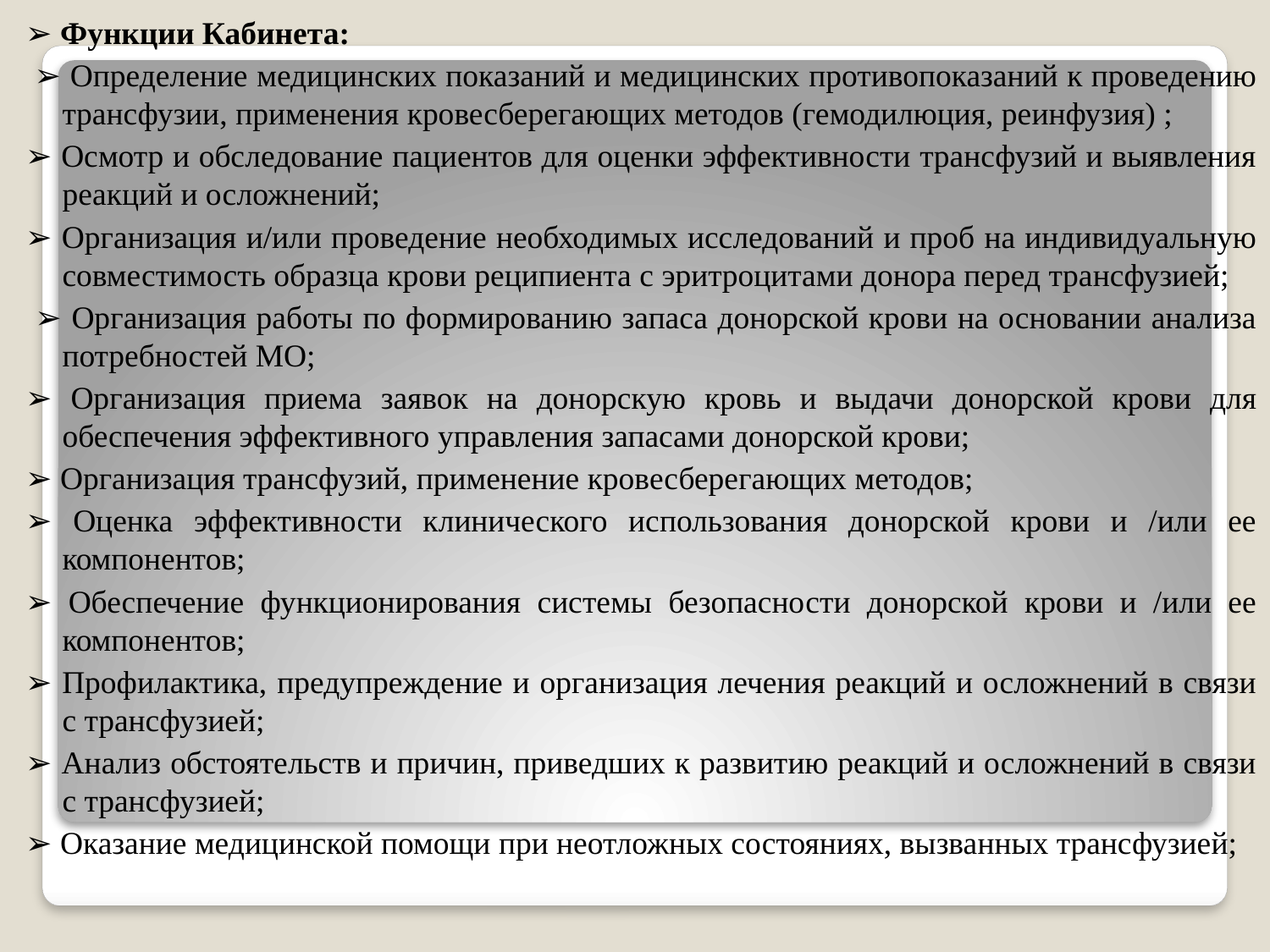

➢ Функции Кабинета:
 ➢ Определение медицинских показаний и медицинских противопоказаний к проведению трансфузии, применения кровесберегающих методов (гемодилюция, реинфузия) ;
➢ Осмотр и обследование пациентов для оценки эффективности трансфузий и выявления реакций и осложнений;
➢ Организация и/или проведение необходимых исследований и проб на индивидуальную совместимость образца крови реципиента с эритроцитами донора перед трансфузией;
 ➢ Организация работы по формированию запаса донорской крови на основании анализа потребностей МО;
➢ Организация приема заявок на донорскую кровь и выдачи донорской крови для обеспечения эффективного управления запасами донорской крови;
➢ Организация трансфузий, применение кровесберегающих методов;
➢ Оценка эффективности клинического использования донорской крови и /или ее компонентов;
➢ Обеспечение функционирования системы безопасности донорской крови и /или ее компонентов;
➢ Профилактика, предупреждение и организация лечения реакций и осложнений в связи с трансфузией;
➢ Анализ обстоятельств и причин, приведших к развитию реакций и осложнений в связи с трансфузией;
➢ Оказание медицинской помощи при неотложных состояниях, вызванных трансфузией;
#